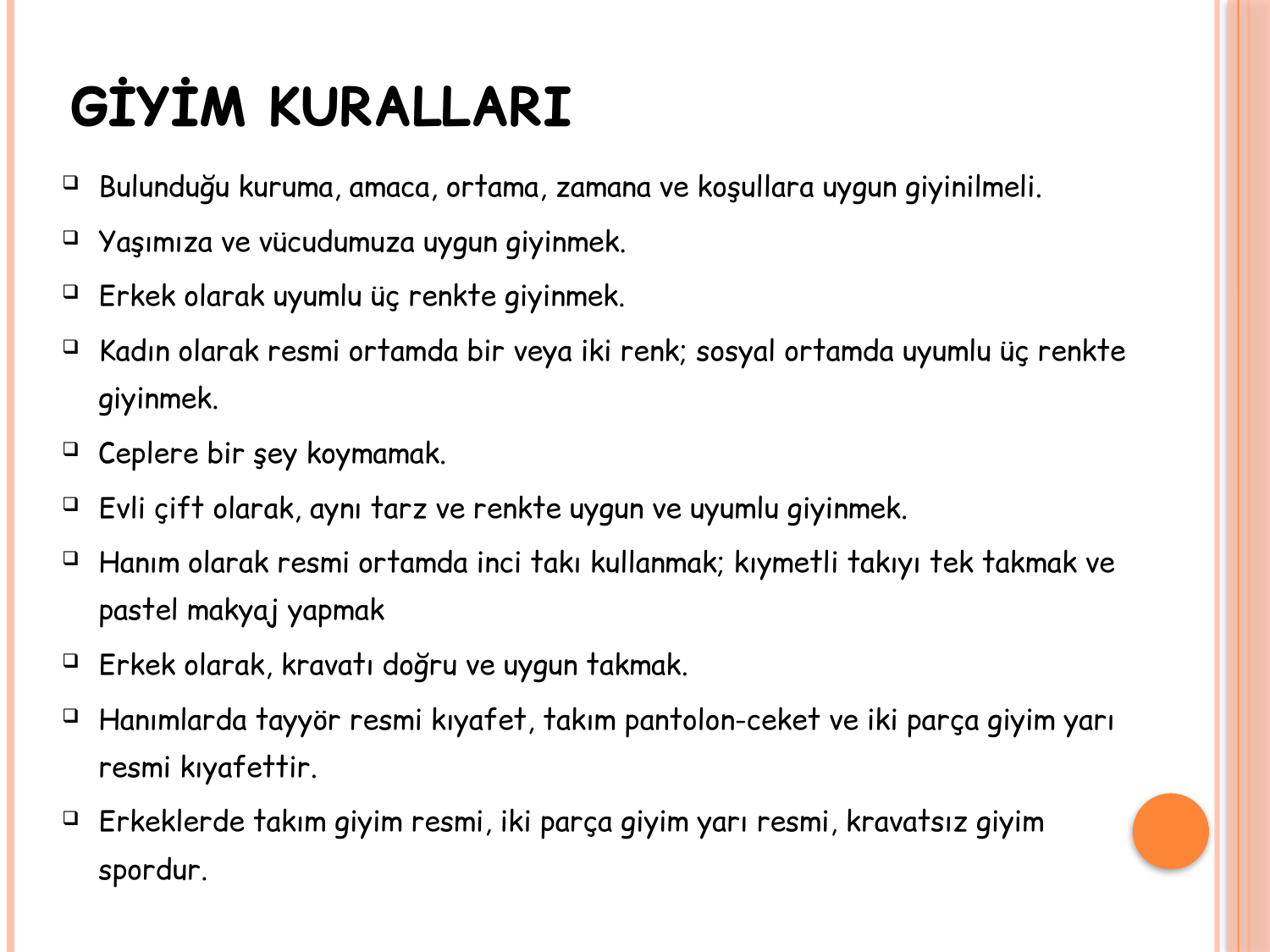

# GİYİM KURALLARI
Bulunduğu kuruma, amaca, ortama, zamana ve koşullara uygun giyinilmeli.
Yaşımıza ve vücudumuza uygun giyinmek.
Erkek olarak uyumlu üç renkte giyinmek.
Kadın olarak resmi ortamda bir veya iki renk; sosyal ortamda uyumlu üç renkte giyinmek.
Ceplere bir şey koymamak.
Evli çift olarak, aynı tarz ve renkte uygun ve uyumlu giyinmek.
Hanım olarak resmi ortamda inci takı kullanmak; kıymetli takıyı tek takmak ve pastel makyaj yapmak
Erkek olarak, kravatı doğru ve uygun takmak.
Hanımlarda tayyör resmi kıyafet, takım pantolon-ceket ve iki parça giyim yarı resmi kıyafettir.
Erkeklerde takım giyim resmi, iki parça giyim yarı resmi, kravatsız giyim spordur.